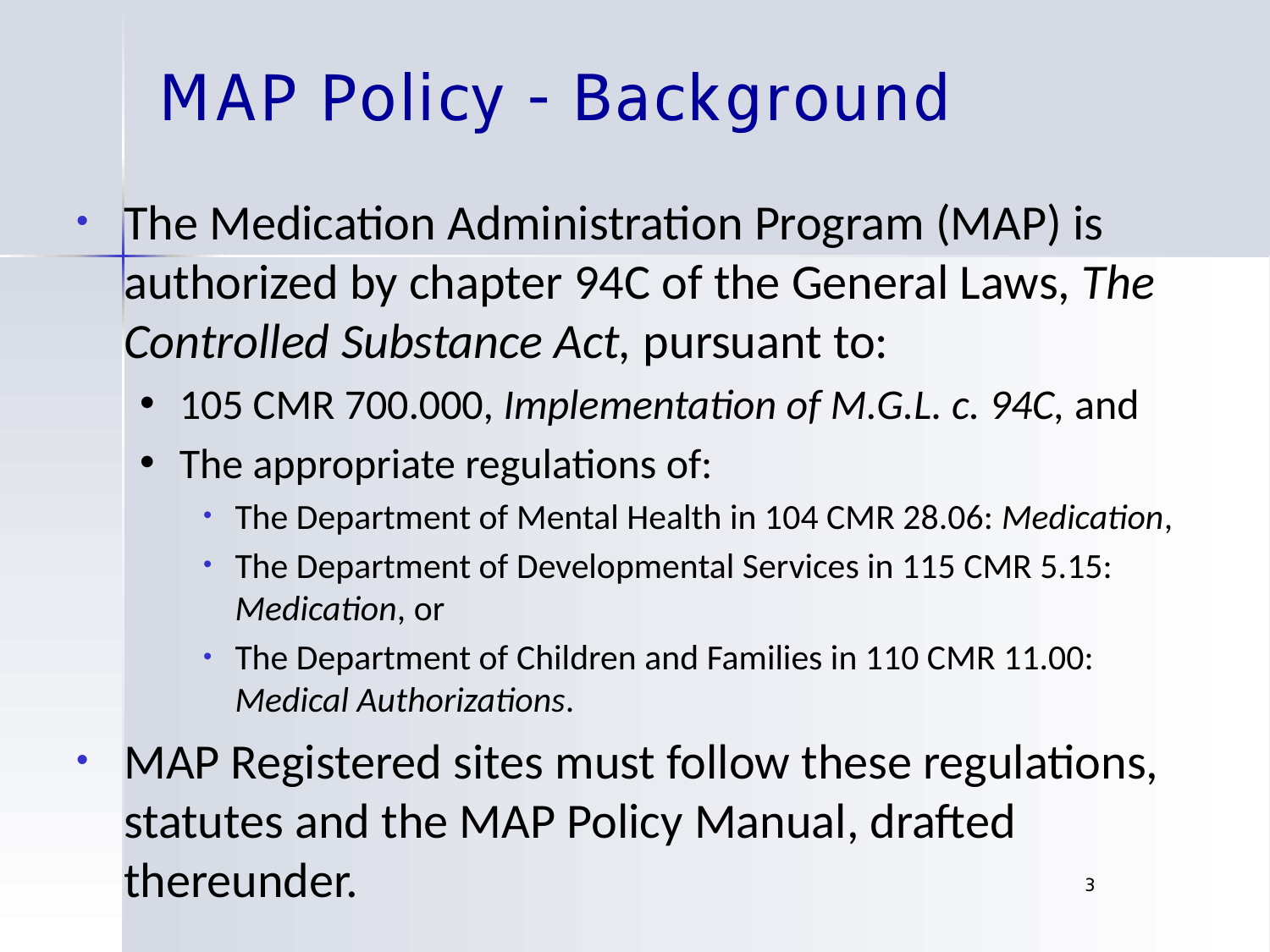

# MAP Policy - Background
The Medication Administration Program (MAP) is authorized by chapter 94C of the General Laws, The Controlled Substance Act, pursuant to:
105 CMR 700.000, Implementation of M.G.L. c. 94C, and
The appropriate regulations of:
The Department of Mental Health in 104 CMR 28.06: Medication,
The Department of Developmental Services in 115 CMR 5.15: Medication, or
The Department of Children and Families in 110 CMR 11.00: Medical Authorizations.
MAP Registered sites must follow these regulations, statutes and the MAP Policy Manual, drafted thereunder.
3